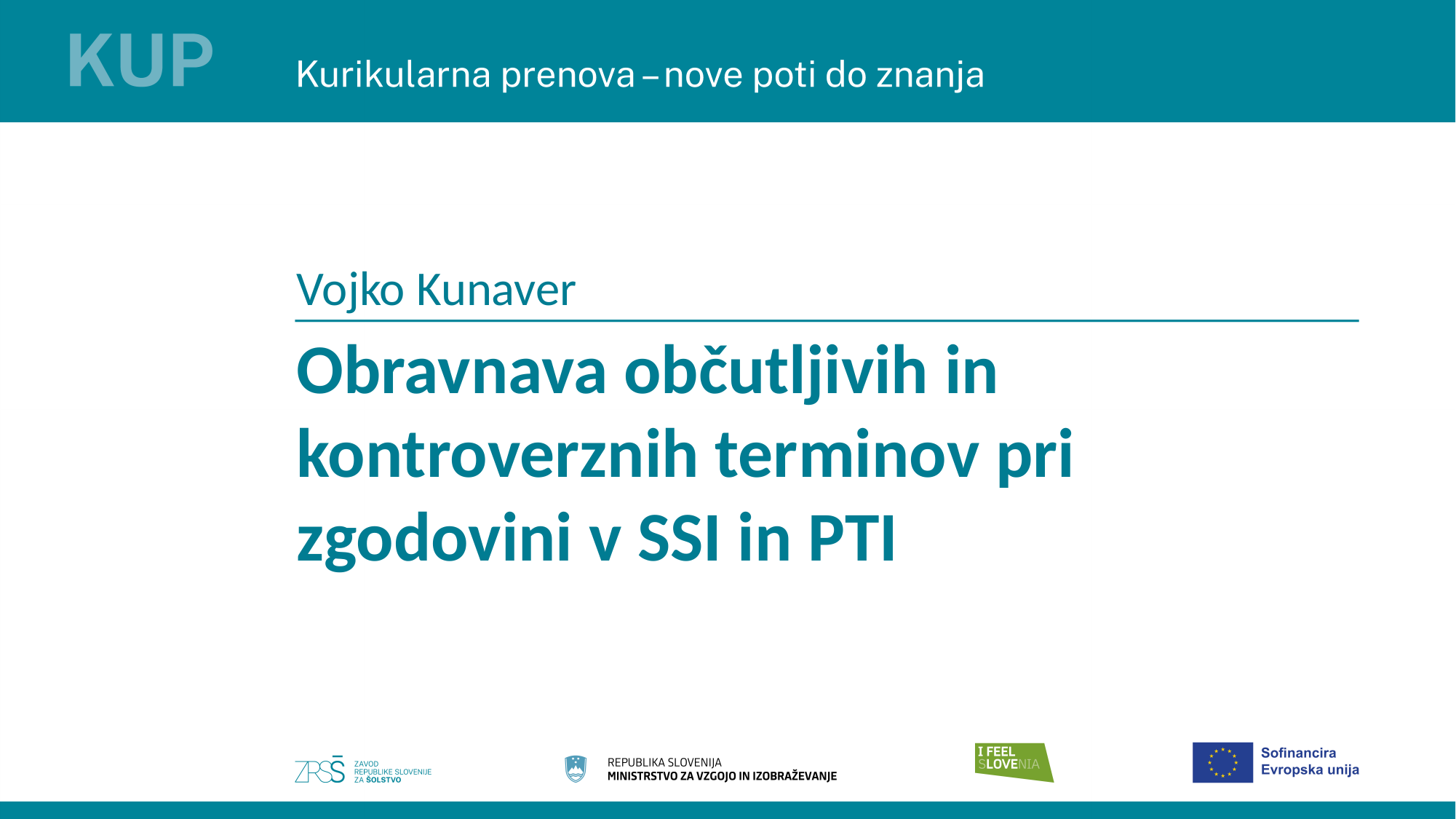

Vojko Kunaver
Obravnava občutljivih in kontroverznih terminov pri zgodovini v SSI in PTI